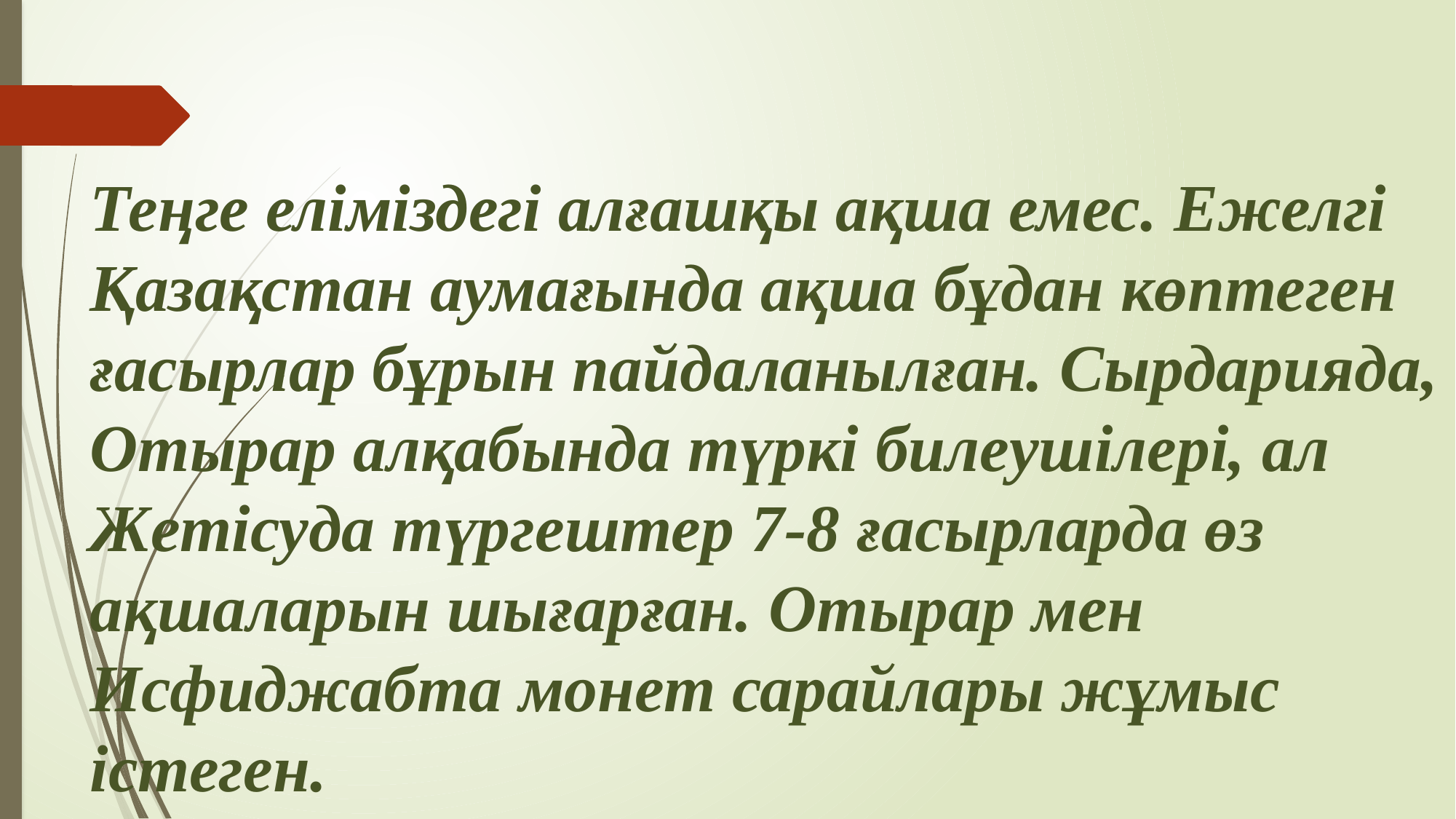

# Теңге еліміздегі алғашқы ақша емес. Ежелгі Қазақстан аумағында ақша бұдан көптеген ғасырлар бұрын пайдаланылған. Сырдарияда, Отырар алқабында түркі билеушілері, ал Жетісуда түргештер 7-8 ғасырларда өз ақшаларын шығарған. Отырар мен Исфиджабта монет сарайлары жұмыс істеген.